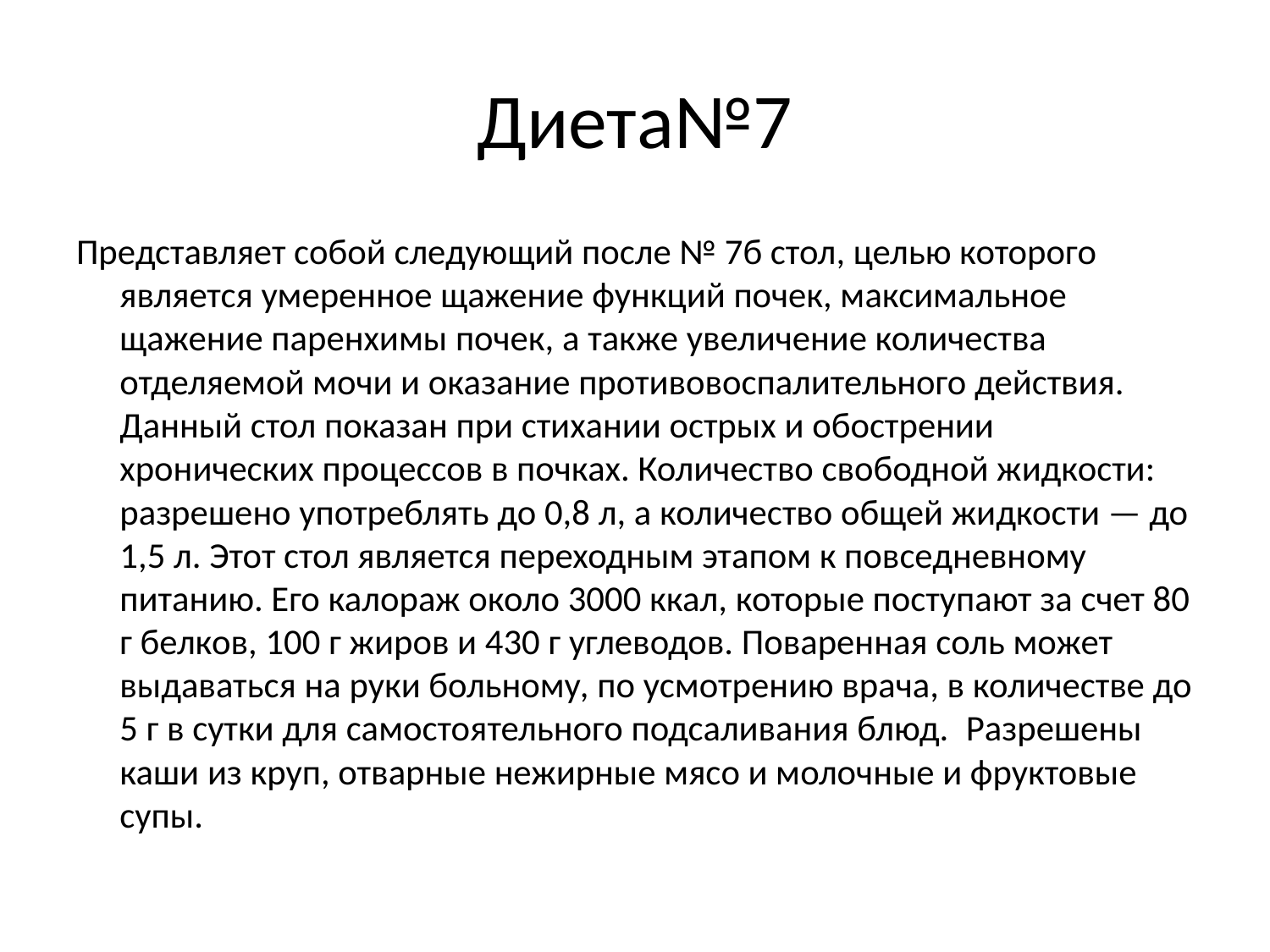

# Диета№7
Представляет собой следующий после № 7б стол, целью которого является умеренное щажение функций почек, максимальное щажение паренхимы почек, а также увеличение количества отделяемой мочи и оказание противовоспалительного действия. Данный стол показан при стихании острых и обострении хронических процессов в почках. Количество свободной жидкости: разрешено употреблять до 0,8 л, а количество общей жидкости — до 1,5 л. Этот стол является переходным этапом к повседневному питанию. Его калораж около 3000 ккал, которые поступают за счет 80 г белков, 100 г жиров и 430 г углеводов. Поваренная соль может выдаваться на руки больному, по усмотрению врача, в количестве до 5 г в сутки для самостоятельного подсаливания блюд.  Разрешены каши из круп, отварные нежирные мясо и молочные и фруктовые супы.